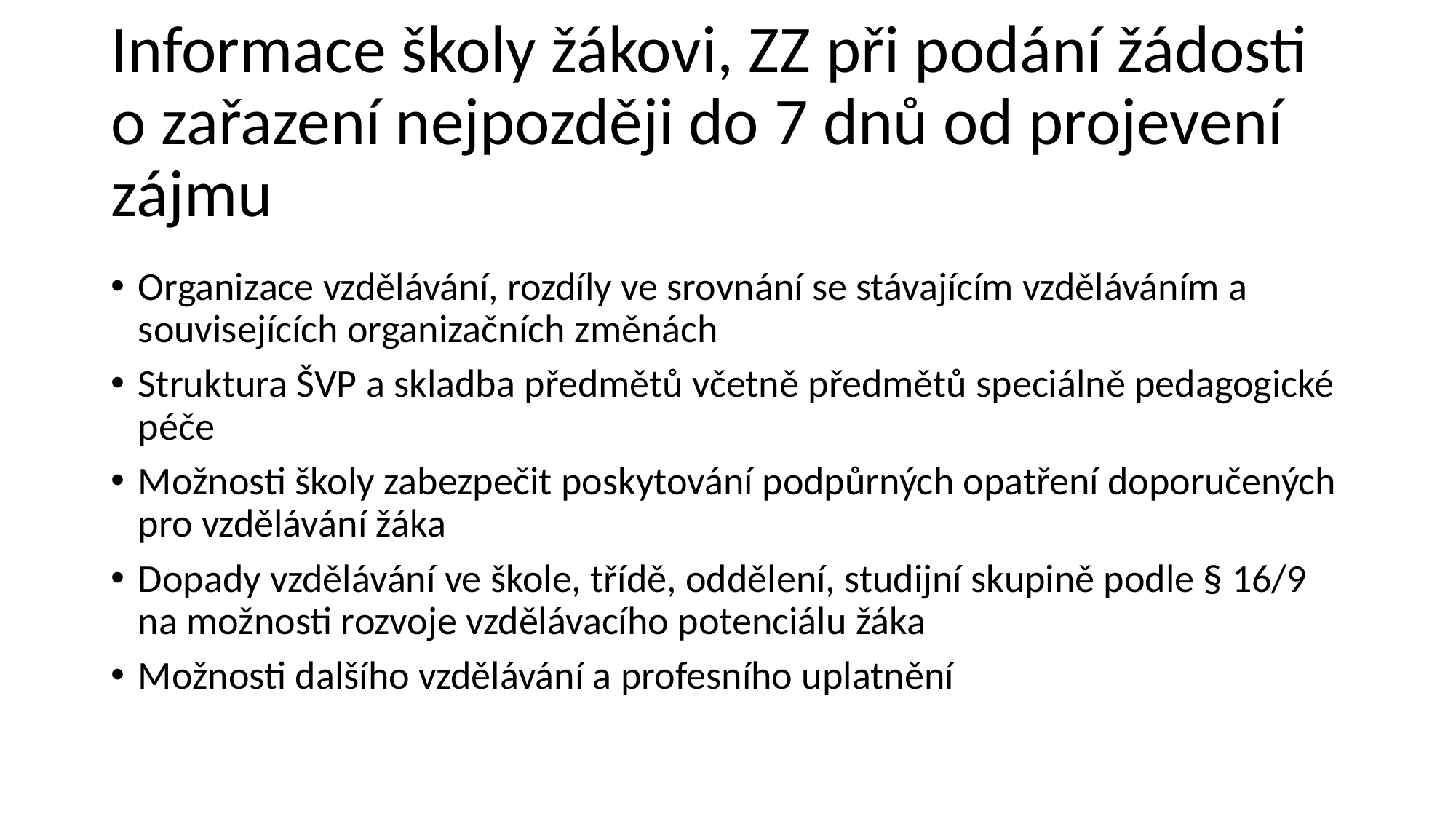

# Informace školy žákovi, ZZ při podání žádosti o zařazení nejpozději do 7 dnů od projevení zájmu
Organizace vzdělávání, rozdíly ve srovnání se stávajícím vzděláváním a souvisejících organizačních změnách
Struktura ŠVP a skladba předmětů včetně předmětů speciálně pedagogické péče
Možnosti školy zabezpečit poskytování podpůrných opatření doporučených pro vzdělávání žáka
Dopady vzdělávání ve škole, třídě, oddělení, studijní skupině podle § 16/9 na možnosti rozvoje vzdělávacího potenciálu žáka
Možnosti dalšího vzdělávání a profesního uplatnění